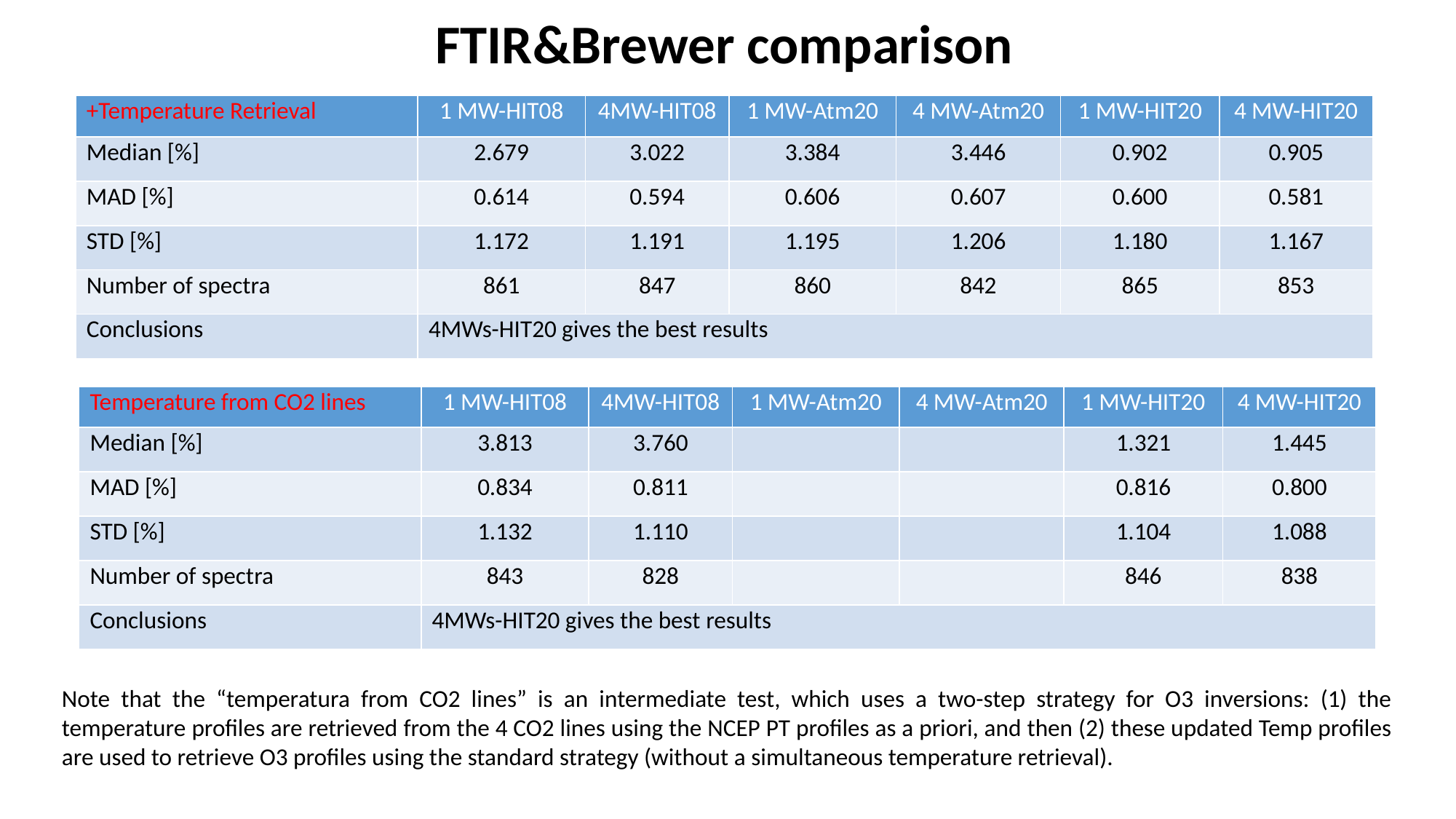

FTIR&Brewer comparison
| +Temperature Retrieval | 1 MW-HIT08 | 4MW-HIT08 | 1 MW-Atm20 | 4 MW-Atm20 | 1 MW-HIT20 | 4 MW-HIT20 |
| --- | --- | --- | --- | --- | --- | --- |
| Median [%] | 2.679 | 3.022 | 3.384 | 3.446 | 0.902 | 0.905 |
| MAD [%] | 0.614 | 0.594 | 0.606 | 0.607 | 0.600 | 0.581 |
| STD [%] | 1.172 | 1.191 | 1.195 | 1.206 | 1.180 | 1.167 |
| Number of spectra | 861 | 847 | 860 | 842 | 865 | 853 |
| Conclusions | 4MWs-HIT20 gives the best results |  |  |  |  |  |
| Temperature from CO2 lines | 1 MW-HIT08 | 4MW-HIT08 | 1 MW-Atm20 | 4 MW-Atm20 | 1 MW-HIT20 | 4 MW-HIT20 |
| --- | --- | --- | --- | --- | --- | --- |
| Median [%] | 3.813 | 3.760 |  |  | 1.321 | 1.445 |
| MAD [%] | 0.834 | 0.811 |  |  | 0.816 | 0.800 |
| STD [%] | 1.132 | 1.110 |  |  | 1.104 | 1.088 |
| Number of spectra | 843 | 828 |  |  | 846 | 838 |
| Conclusions | 4MWs-HIT20 gives the best results |  |  |  |  |  |
Note that the “temperatura from CO2 lines” is an intermediate test, which uses a two-step strategy for O3 inversions: (1) the temperature profiles are retrieved from the 4 CO2 lines using the NCEP PT profiles as a priori, and then (2) these updated Temp profiles are used to retrieve O3 profiles using the standard strategy (without a simultaneous temperature retrieval).